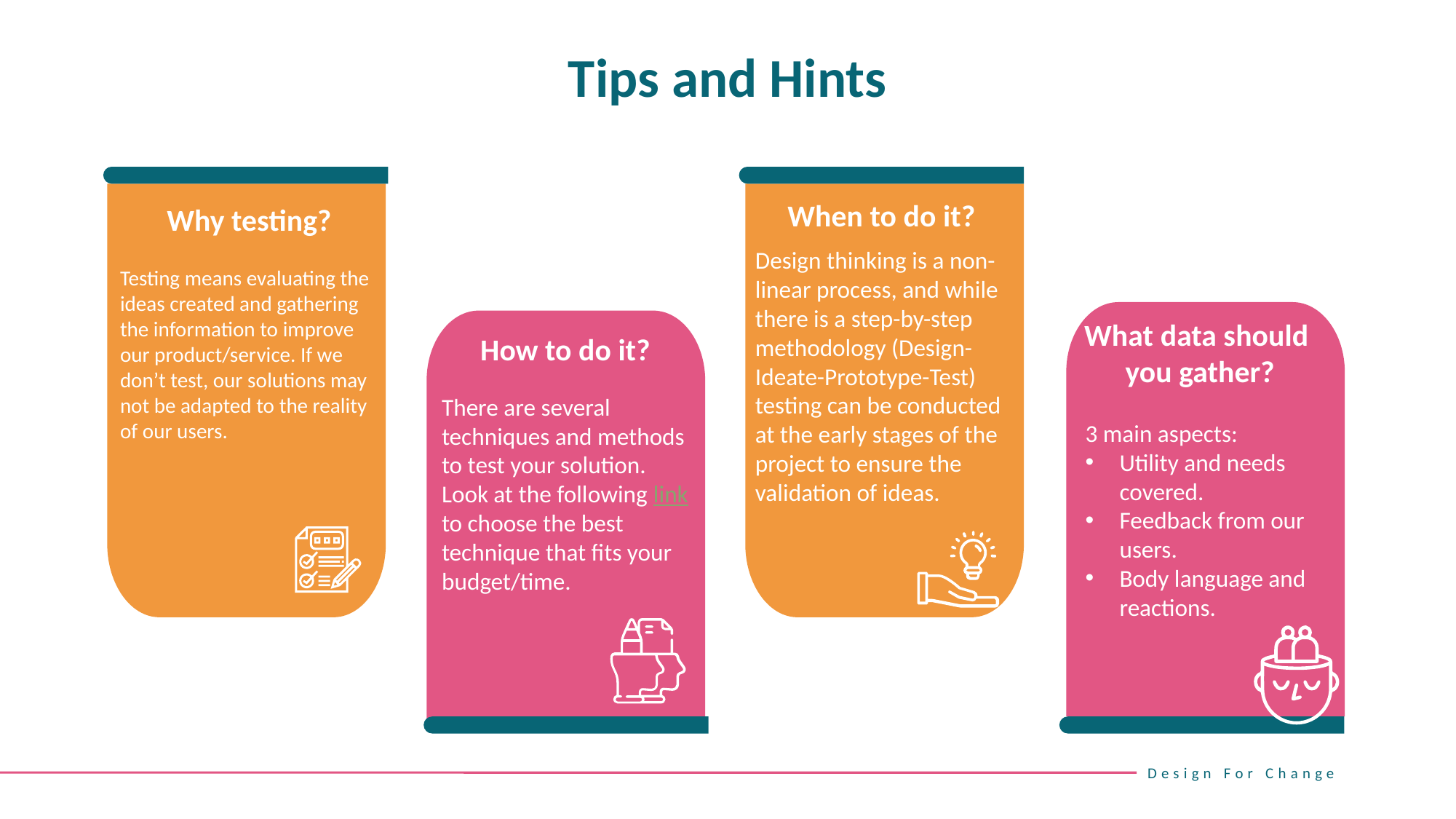

Tips and Hints

When to do it?

Why testing?
Design thinking is a non-linear process, and while there is a step-by-step methodology (Design-Ideate-Prototype-Test) testing can be conducted at the early stages of the project to ensure the validation of ideas.
Testing means evaluating the ideas created and gathering the information to improve our product/service. If we don’t test, our solutions may not be adapted to the reality of our users.

What data should  you gather?
How to do it?

There are several techniques and methods to test your solution. Look at the following link to choose the best technique that fits your budget/time.
3 main aspects:
Utility and needs covered.
Feedback from our users.
Body language and reactions.

Title One
Title Three